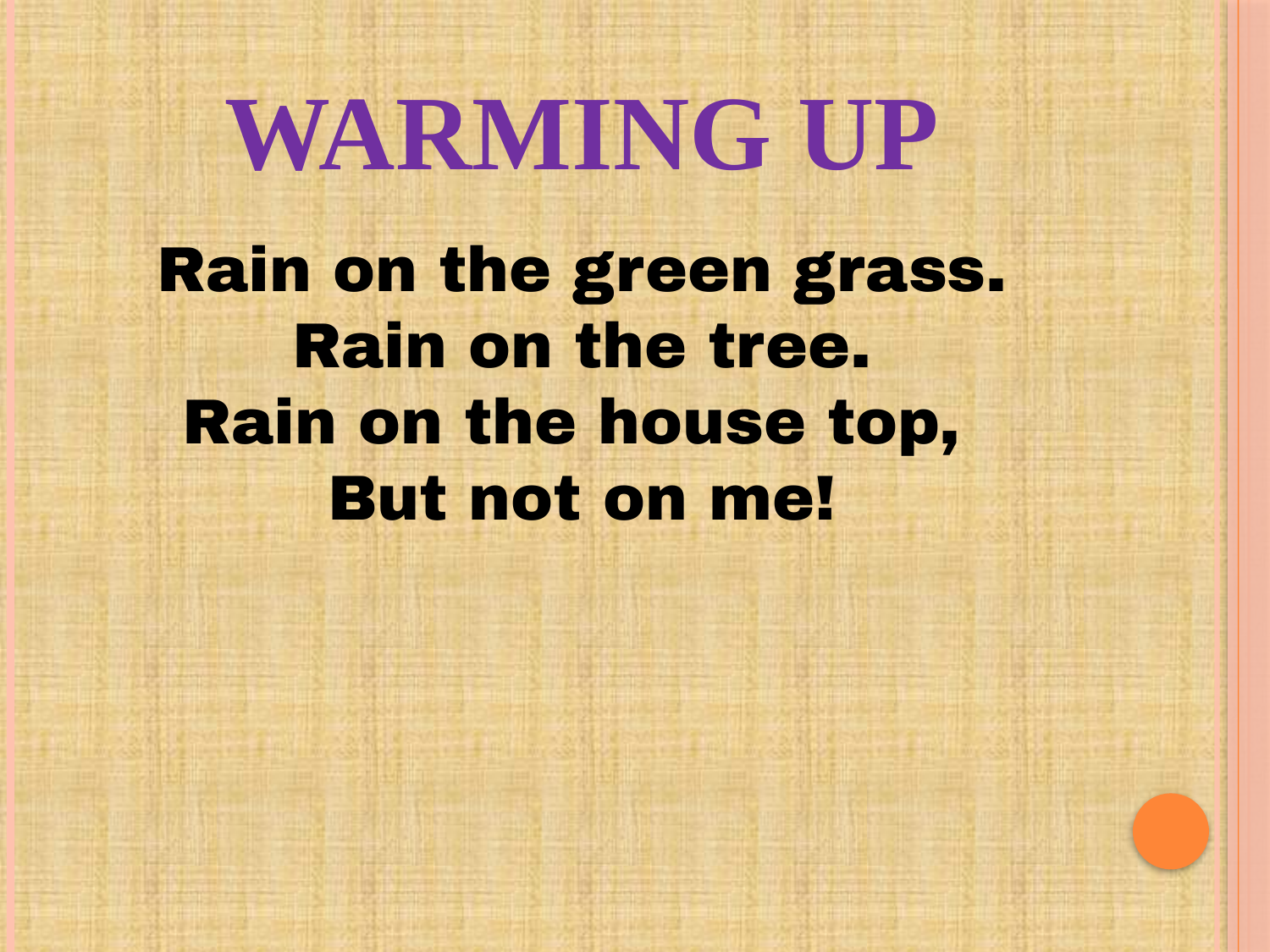

# Warming up
Rain on the green grass.
Rain on the tree.
Rain on the house top,
But not on me!